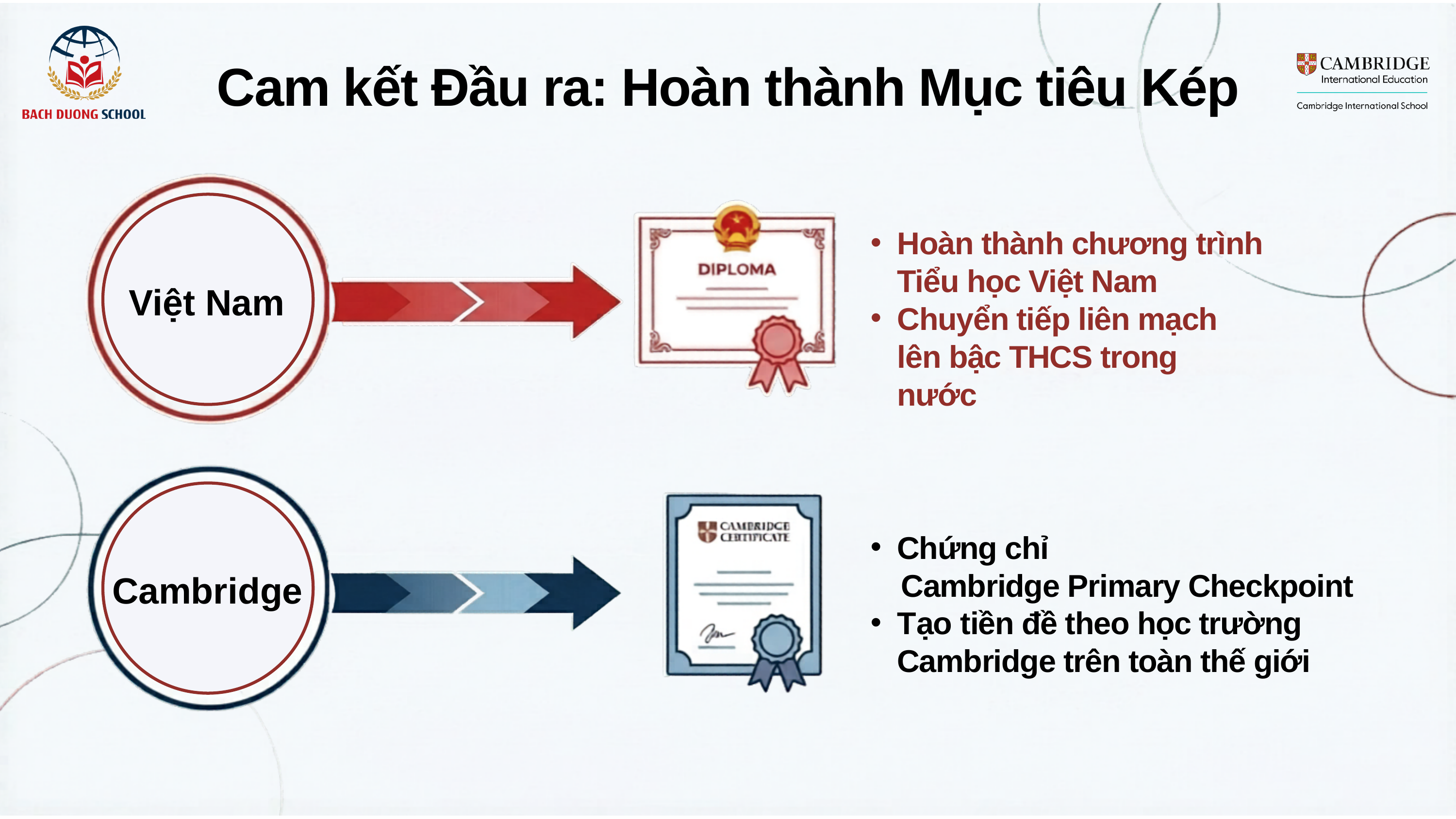

Cam kết Đầu ra: Hoàn thành Mục tiêu Kép

Hoàn thành chương trình Tiểu học Việt Nam
Chuyển tiếp liên mạch lên bậc THCS trong nước

Việt Nam

Chứng chỉ
       Cambridge Primary Checkpoint
Tạo tiền đề theo học trường Cambridge trên toàn thế giới

Cambridge